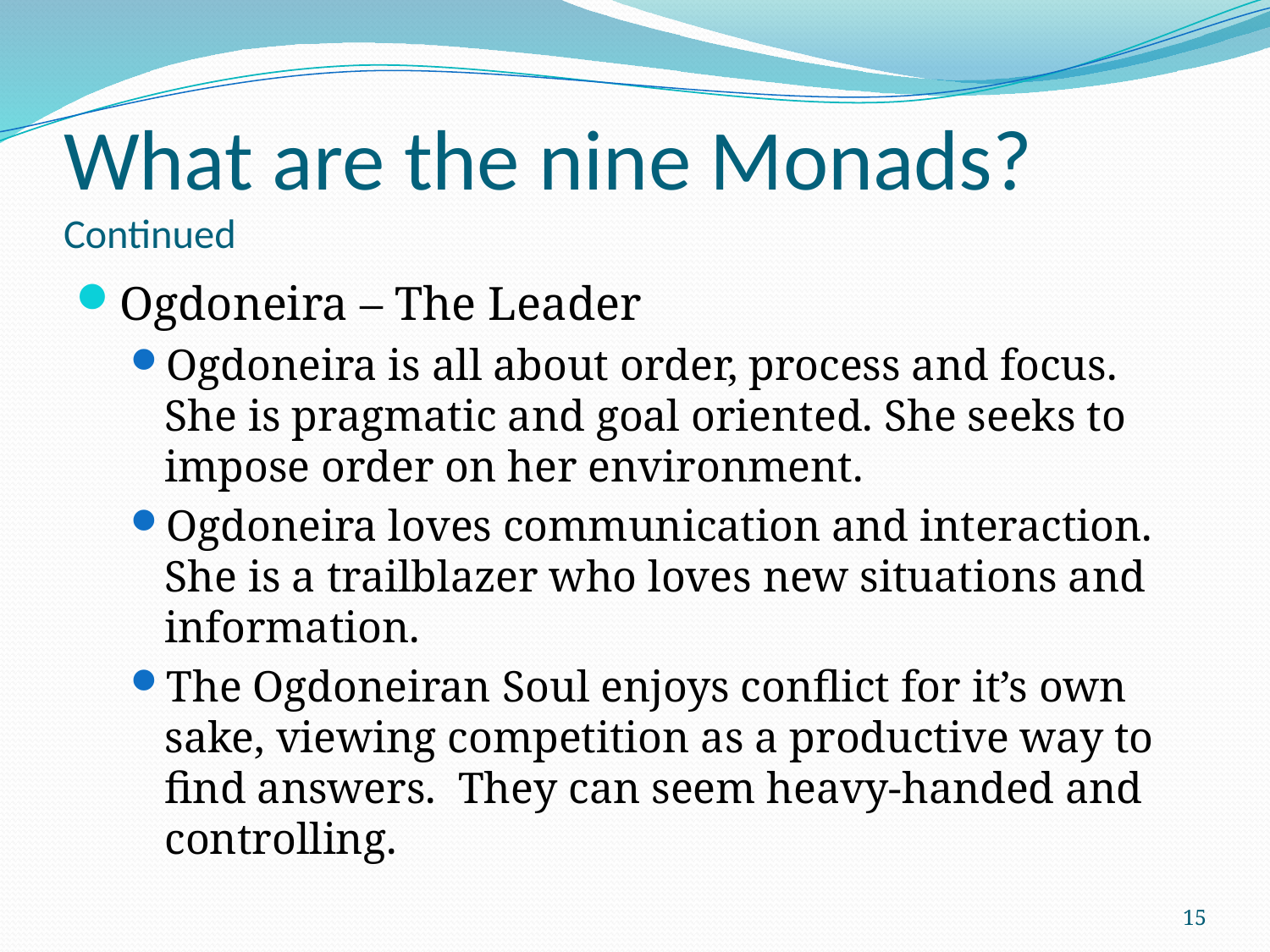

# What are the nine Monads? Continued
Ogdoneira – The Leader
Ogdoneira is all about order, process and focus. She is pragmatic and goal oriented. She seeks to impose order on her environment.
Ogdoneira loves communication and interaction.  She is a trailblazer who loves new situations and information.
The Ogdoneiran Soul enjoys conflict for it’s own sake, viewing competition as a productive way to find answers.  They can seem heavy-handed and controlling.
15